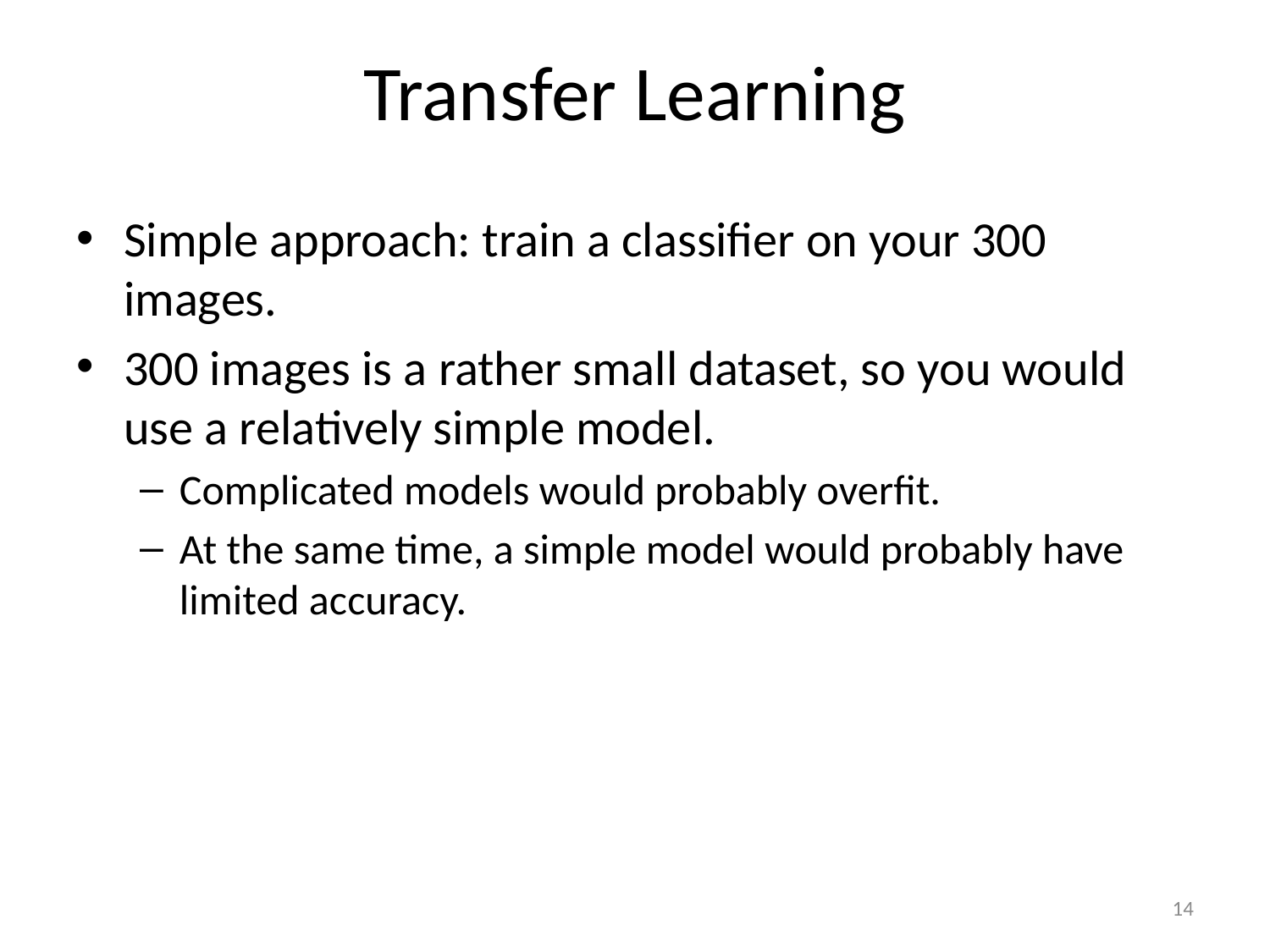

# Transfer Learning
Simple approach: train a classifier on your 300 images.
300 images is a rather small dataset, so you would use a relatively simple model.
Complicated models would probably overfit.
At the same time, a simple model would probably have limited accuracy.
14